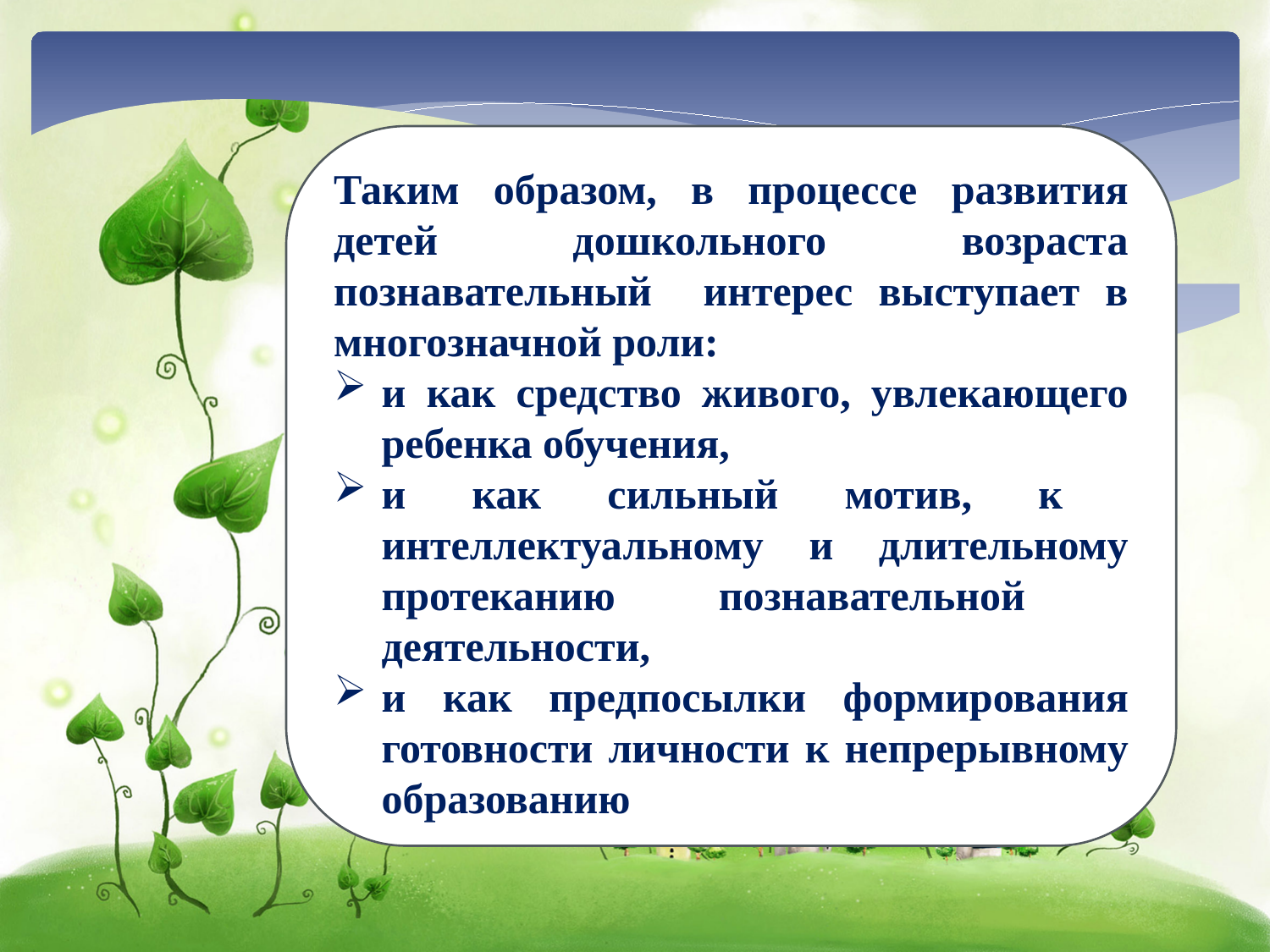

Таким образом, в процессе развития детей дошкольного возраста познавательный  интерес выступает в многозначной роли:
и как средство живого, увлекающего ребенка обучения,
и как сильный мотив, к  интеллектуальному и длительному протеканию познавательной  деятельности,
и как предпосылки формирования готовности личности к непрерывному образованию